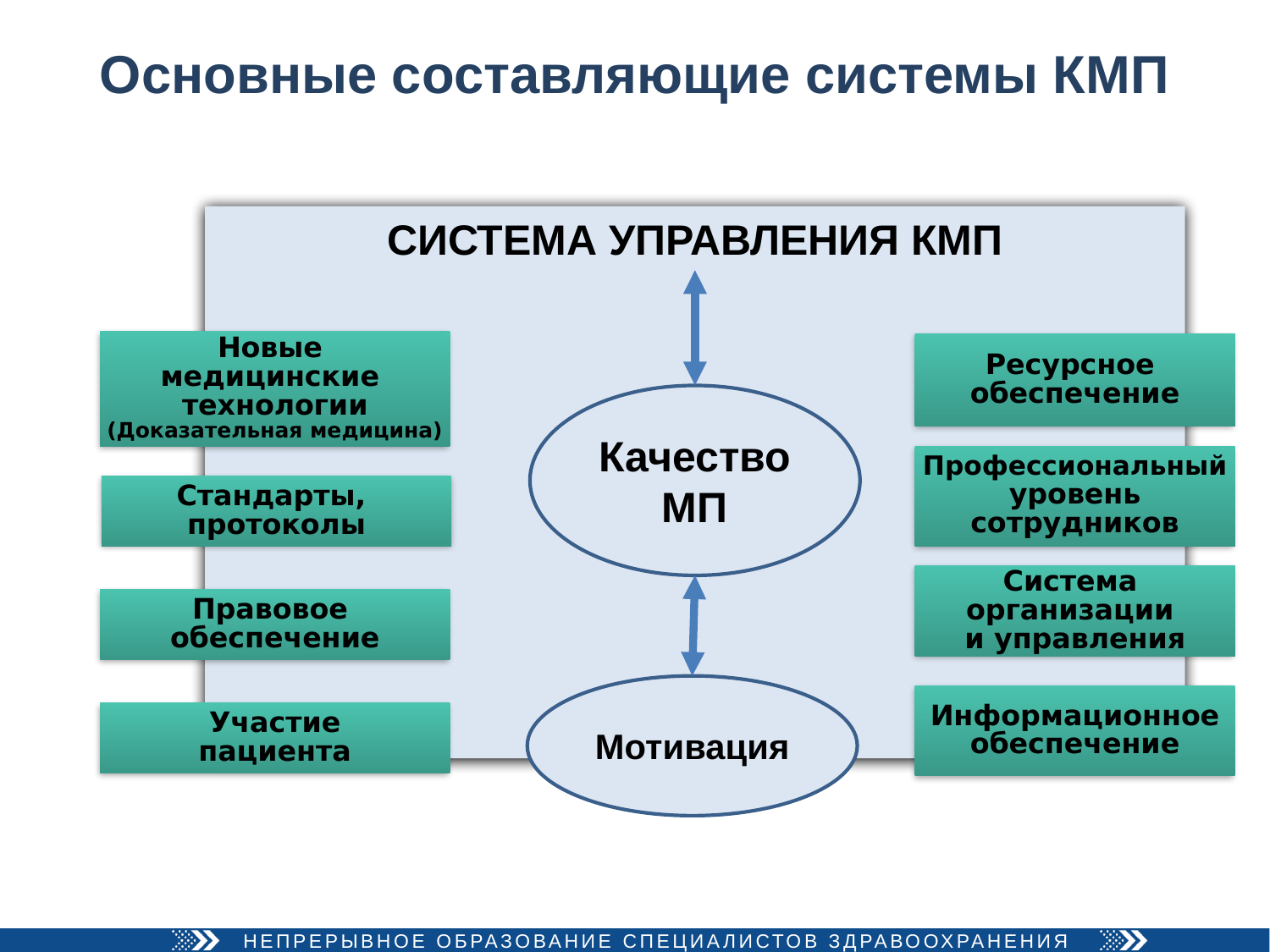

# Основные составляющие системы КМП
СИСТЕМА УПРАВЛЕНИЯ КМП
Новые
медицинские
технологии
(Доказательная медицина)
Ресурсное
обеспечение
Качество МП
Профессиональный
уровень
сотрудников
Стандарты,
протоколы
Система
организации
и управления
Правовое
обеспечение
Мотивация
Информационное
обеспечение
Участие
пациента